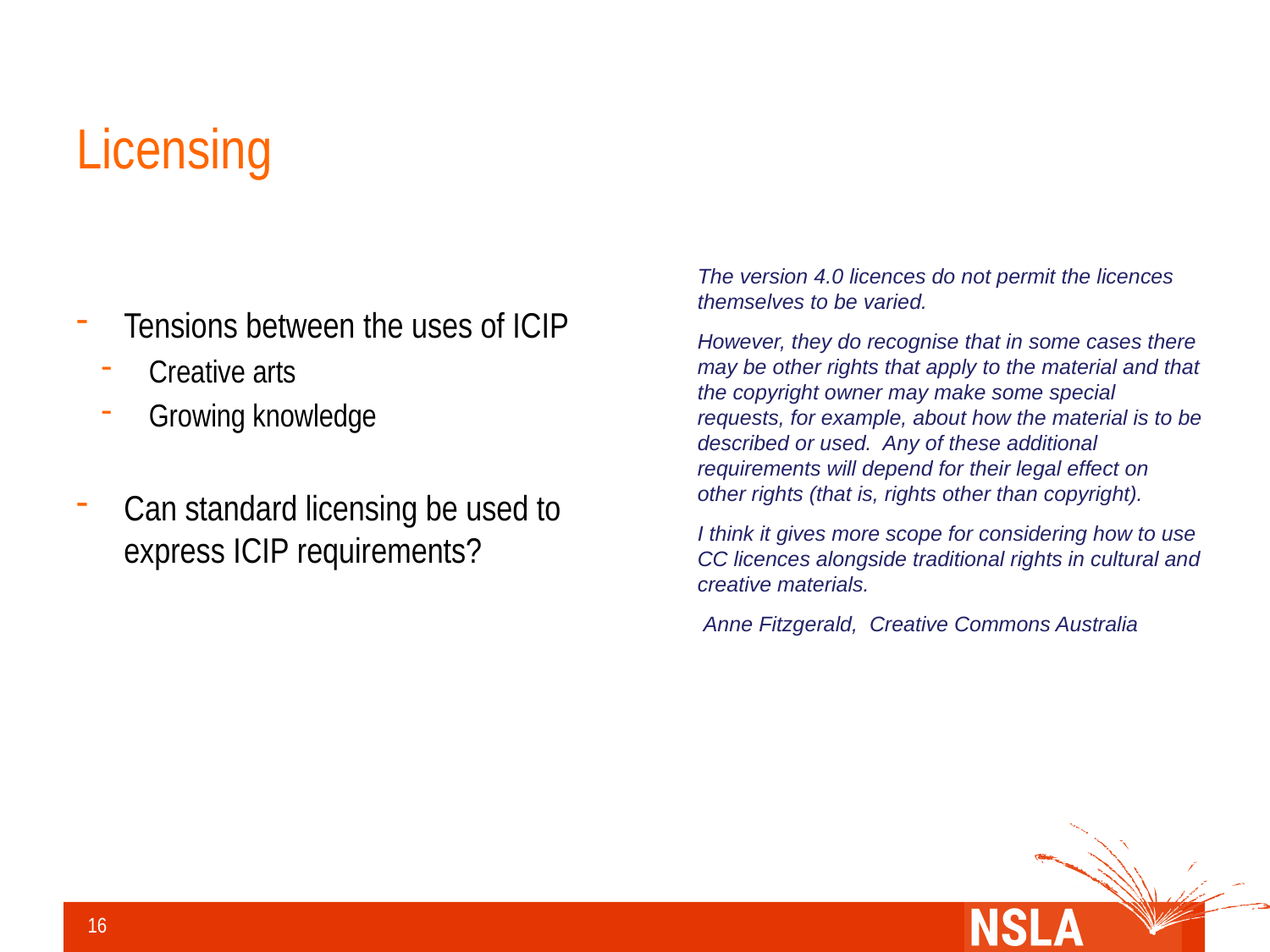

# Licensing
The version 4.0 licences do not permit the licences themselves to be varied.
However, they do recognise that in some cases there may be other rights that apply to the material and that the copyright owner may make some special requests, for example, about how the material is to be described or used.  Any of these additional requirements will depend for their legal effect on other rights (that is, rights other than copyright).
I think it gives more scope for considering how to use CC licences alongside traditional rights in cultural and creative materials.
 Anne Fitzgerald,  Creative Commons Australia
Tensions between the uses of ICIP
Creative arts
Growing knowledge

Can standard licensing be used to express ICIP requirements?